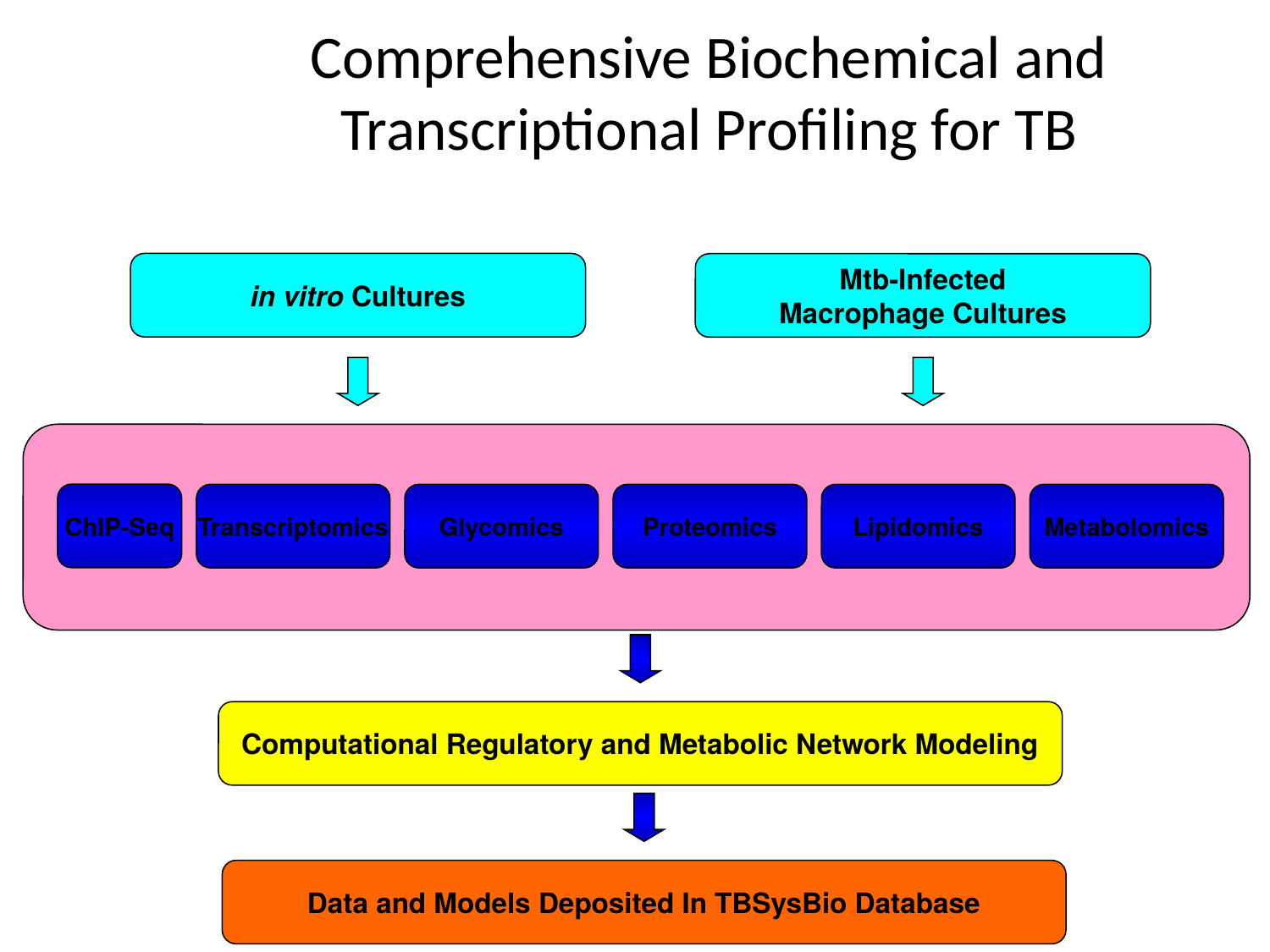

Comprehensive Biochemical and Transcriptional Profiling for TB
in vitro Cultures

Mtb-Infected
Macrophage Cultures

ChIP-Seq
Transcriptomics
Glycomics
Proteomics
Lipidomics
Metabolomics

Computational Regulatory and Metabolic Network Modeling

Data and Models Deposited In TBSysBio Database